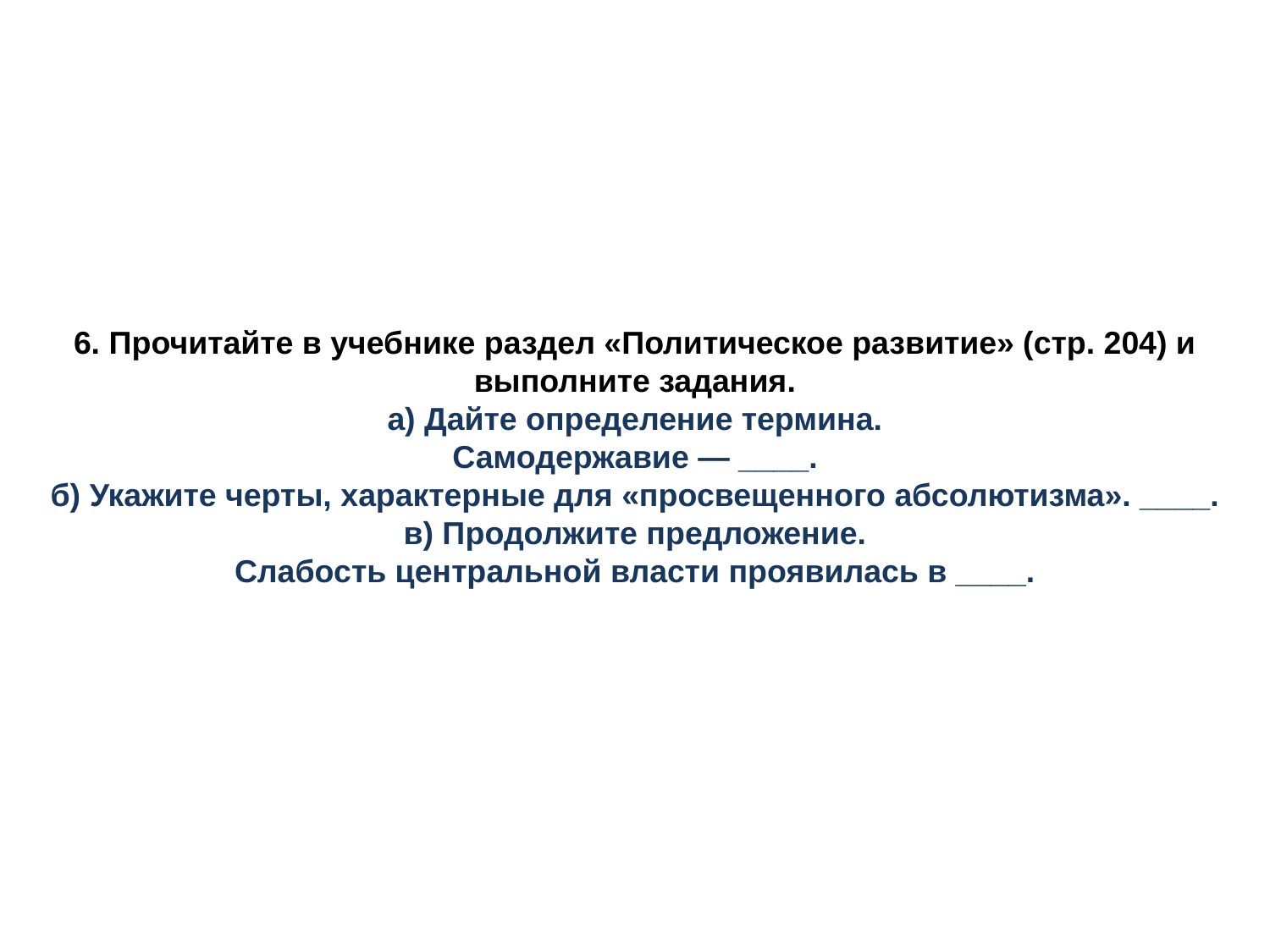

# 6. Прочитайте в учебнике раздел «Политическое развитие» (стр. 204) и выполните задания. а) Дайте определение термина. Самодержавие — ____. б) Укажите черты, характерные для «просвещенного абсолютизма». ____. в) Продолжите предложение. Слабость центральной власти проявилась в ____.